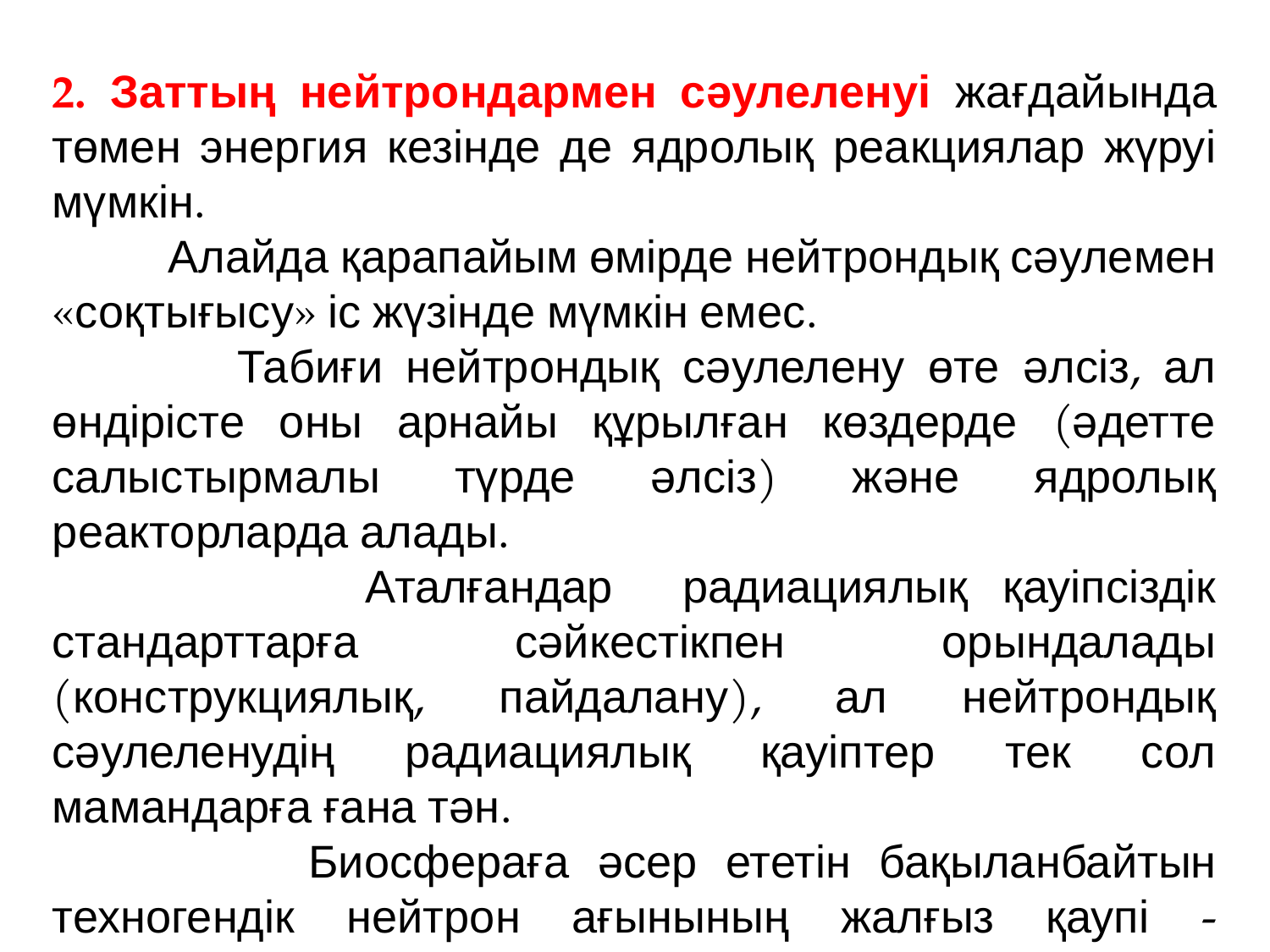

2. Заттың нейтрондармен сәулеленуі жағдайында төмен энергия кезінде де ядролық реакциялар жүруі мүмкін.
          Алайда қарапайым өмірде нейтрондық сәулемен «соқтығысу» іс жүзінде мүмкін емес.
        Табиғи нейтрондық сәулелену өте әлсіз, ал өндірісте оны арнайы құрылған көздерде (әдетте салыстырмалы түрде әлсіз) және ядролық реакторларда алады.
         Аталғандар  радиациялық қауіпсіздік стандарттарға сәйкестікпен орындалады (конструкциялық, пайдалану), ал нейтрондық сәулеленудің радиациялық қауіптер тек сол мамандарға ғана тән.
         Биосфераға әсер ететін бақыланбайтын техногендік нейтрон ағынының жалғыз қаупі - ядролық немесе термоядролық бомбаның жарылуы.